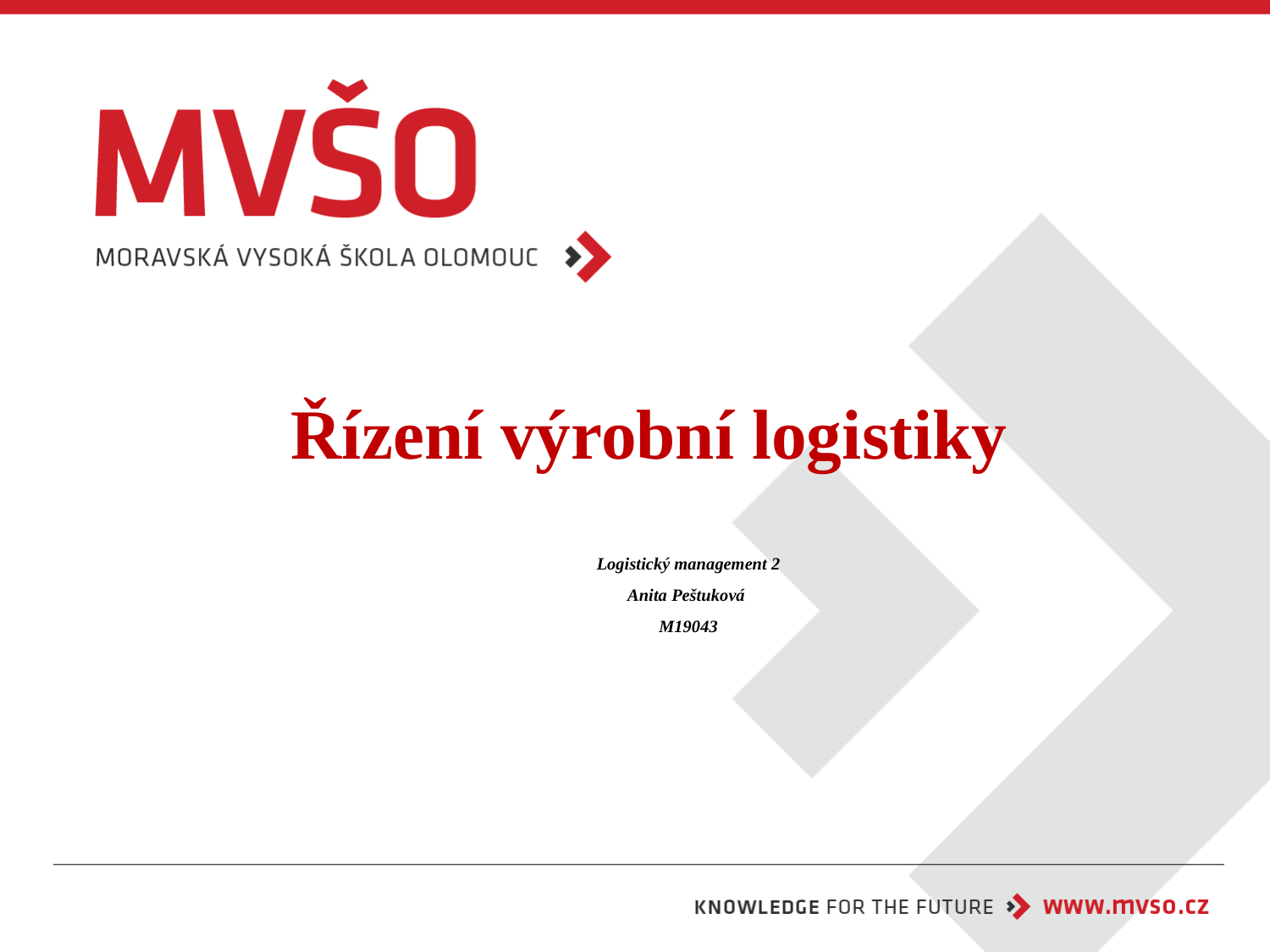

Řízení výrobní logistiky
# Logistický management 2 Anita Peštuková M19043